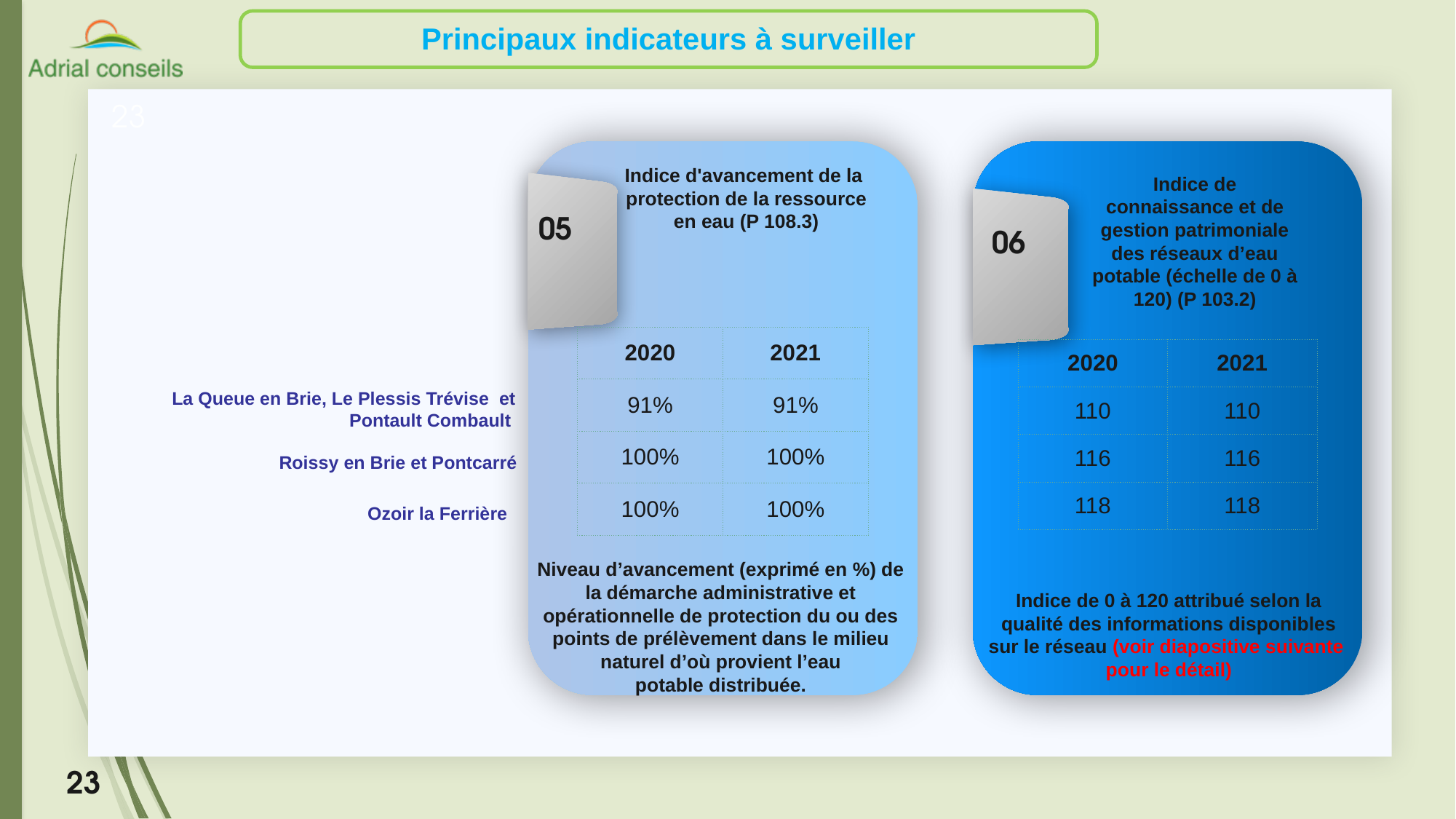

Principaux indicateurs à surveiller
23

Indice d'avancement de la
protection de la ressource
en eau (P 108.3)
Indice de connaissance et de gestion patrimoniale des réseaux d’eau potable (échelle de 0 à 120) (P 103.2)

05
06
| 2020 | 2021 |
| --- | --- |
| 91% | 91% |
| 100% | 100% |
| 100% | 100% |
| 2020 | 2021 |
| --- | --- |
| 110 | 110 |
| 116 | 116 |
| 118 | 118 |
La Queue en Brie, Le Plessis Trévise  et Pontault Combault
Roissy en Brie et Pontcarré
Ozoir la Ferrière
Niveau d’avancement (exprimé en %) de la démarche administrative et opérationnelle de protection du ou des points de prélèvement dans le milieu naturel d’où provient l’eau
potable distribuée.
Indice de 0 à 120 attribué selon la qualité des informations disponibles sur le réseau (voir diapositive suivante
pour le détail)
23